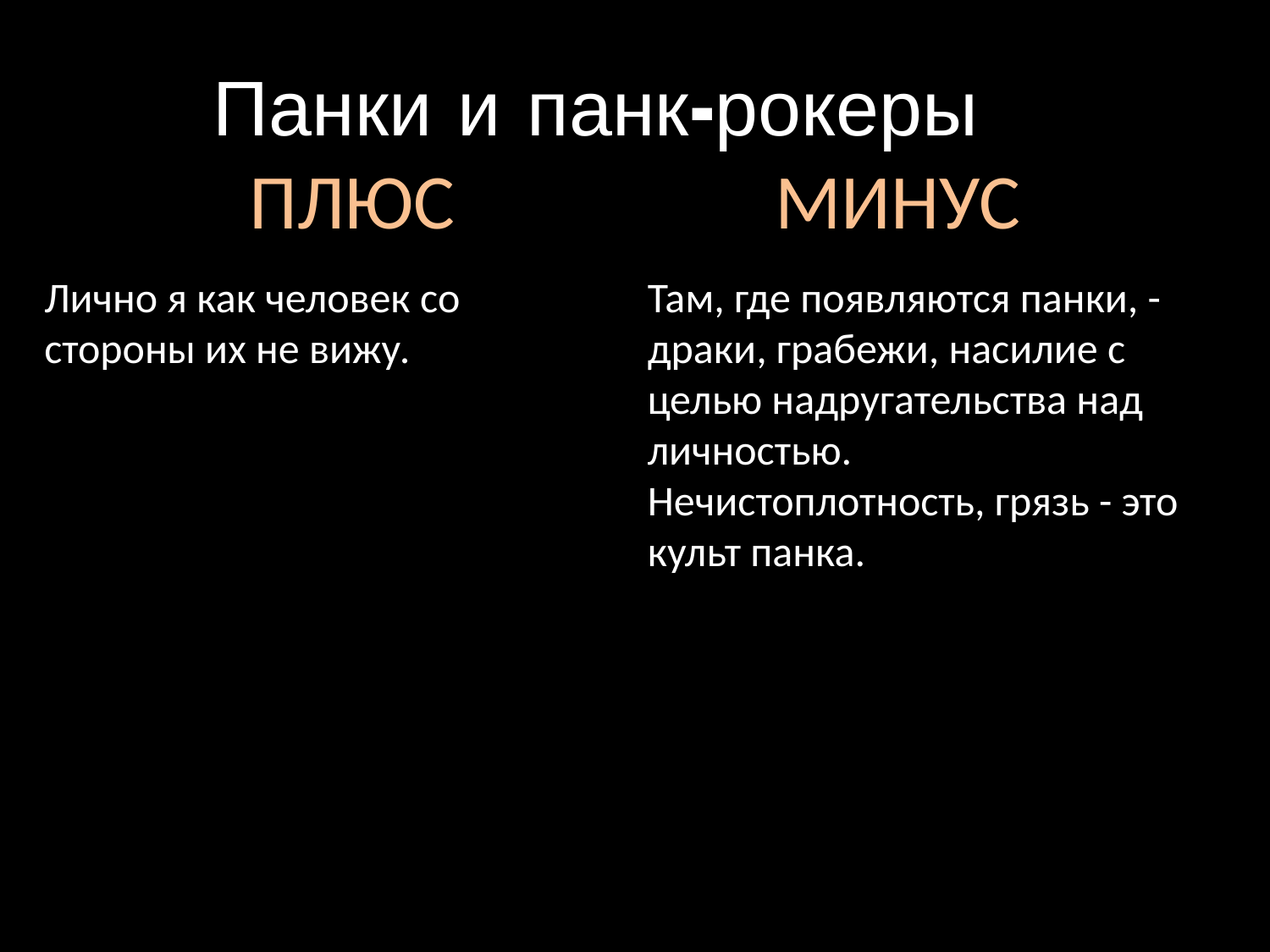

# Панки и панк-рокеры ПЛЮС			 МИНУС
Лично я как человек со стороны их не вижу.
Там, где появляются панки, - драки, грабежи, насилие с целью надругательства над личностью.
Нечистоплотность, грязь - это культ панка.